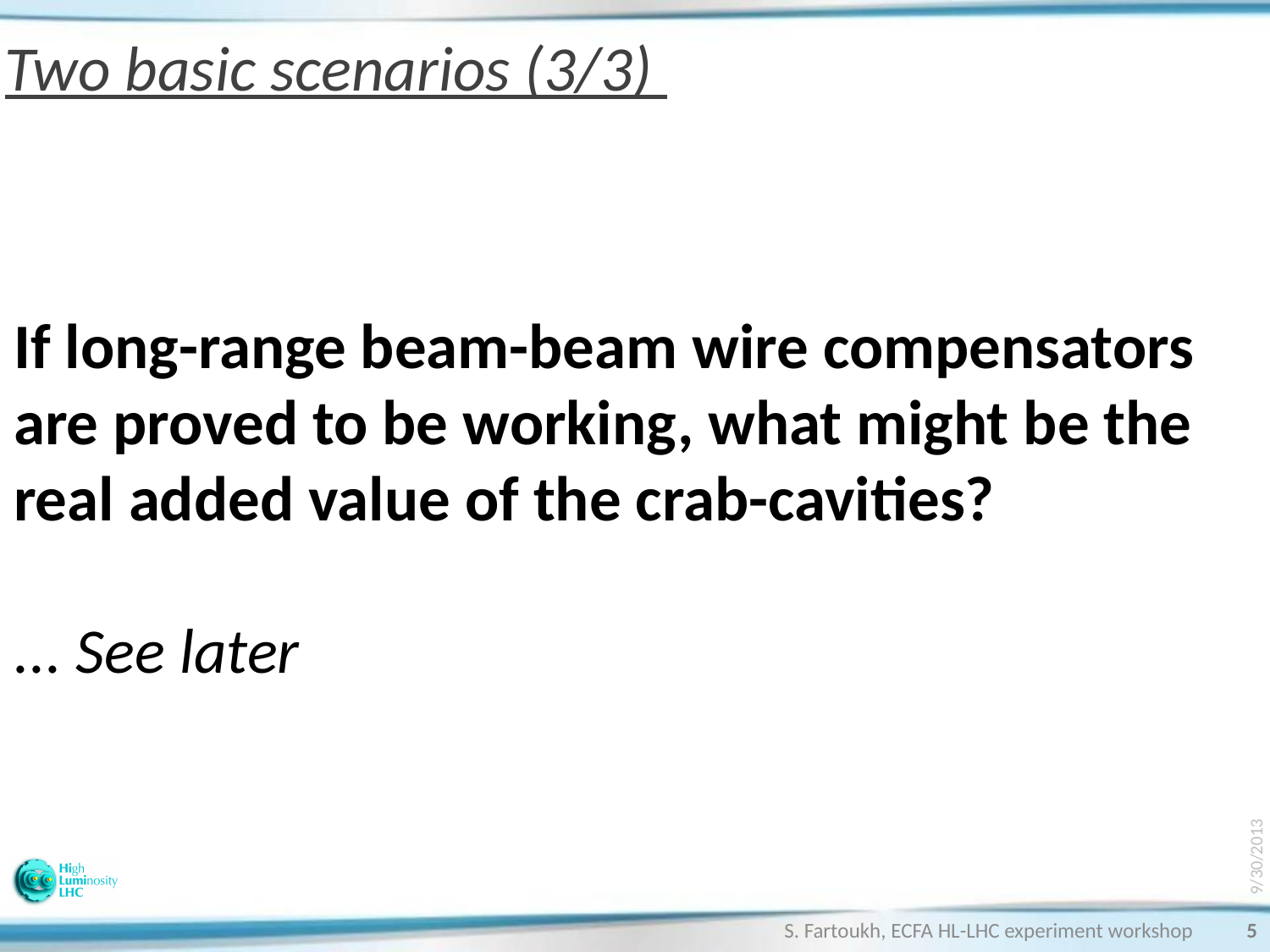

# Two basic scenarios (3/3)

If long-range beam-beam wire compensators are proved to be working, what might be the real added value of the crab-cavities?

... See later
9/30/2013
S. Fartoukh, ECFA HL-LHC experiment workshop
5